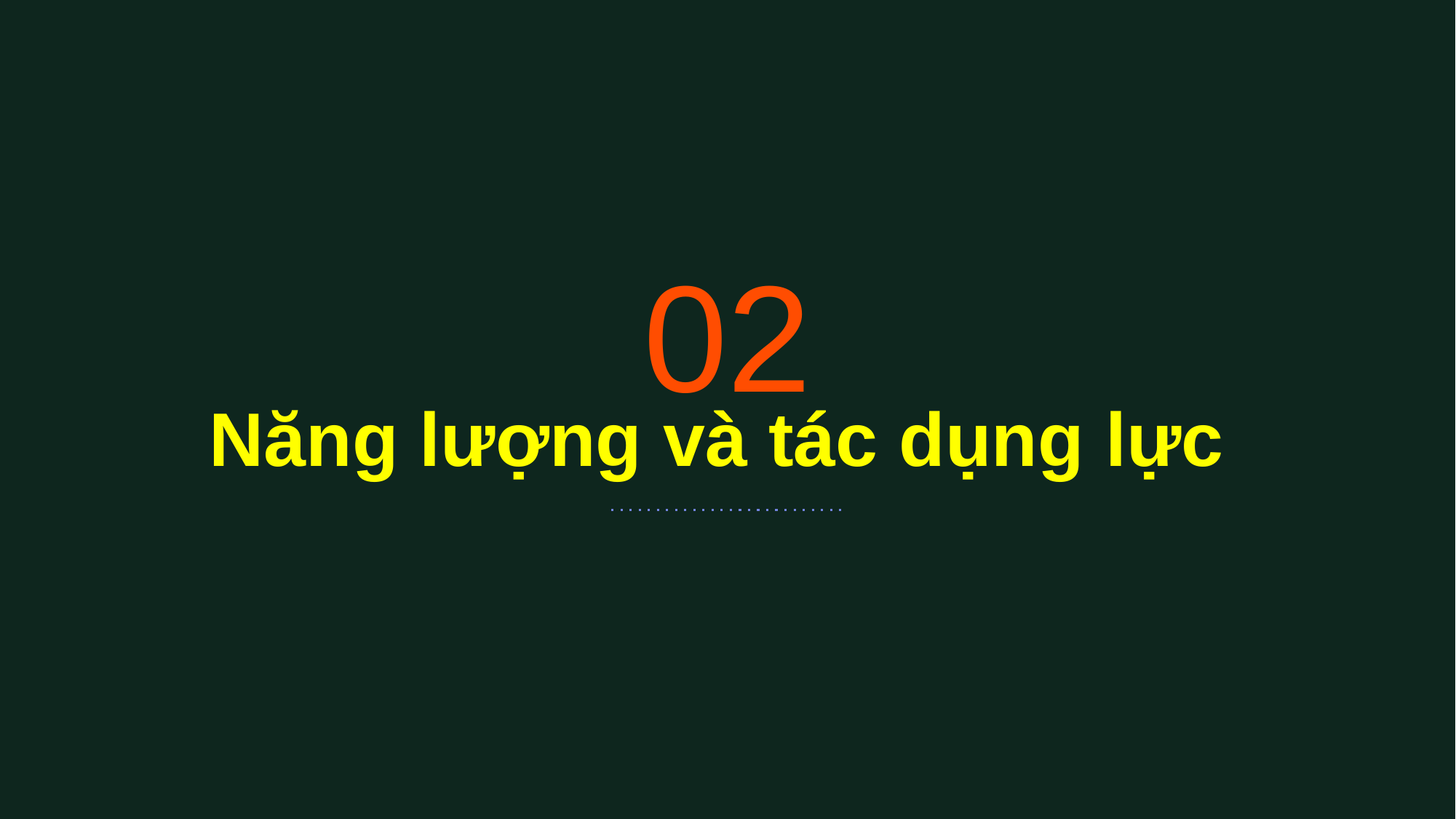

02
# Năng lượng và tác dụng lực